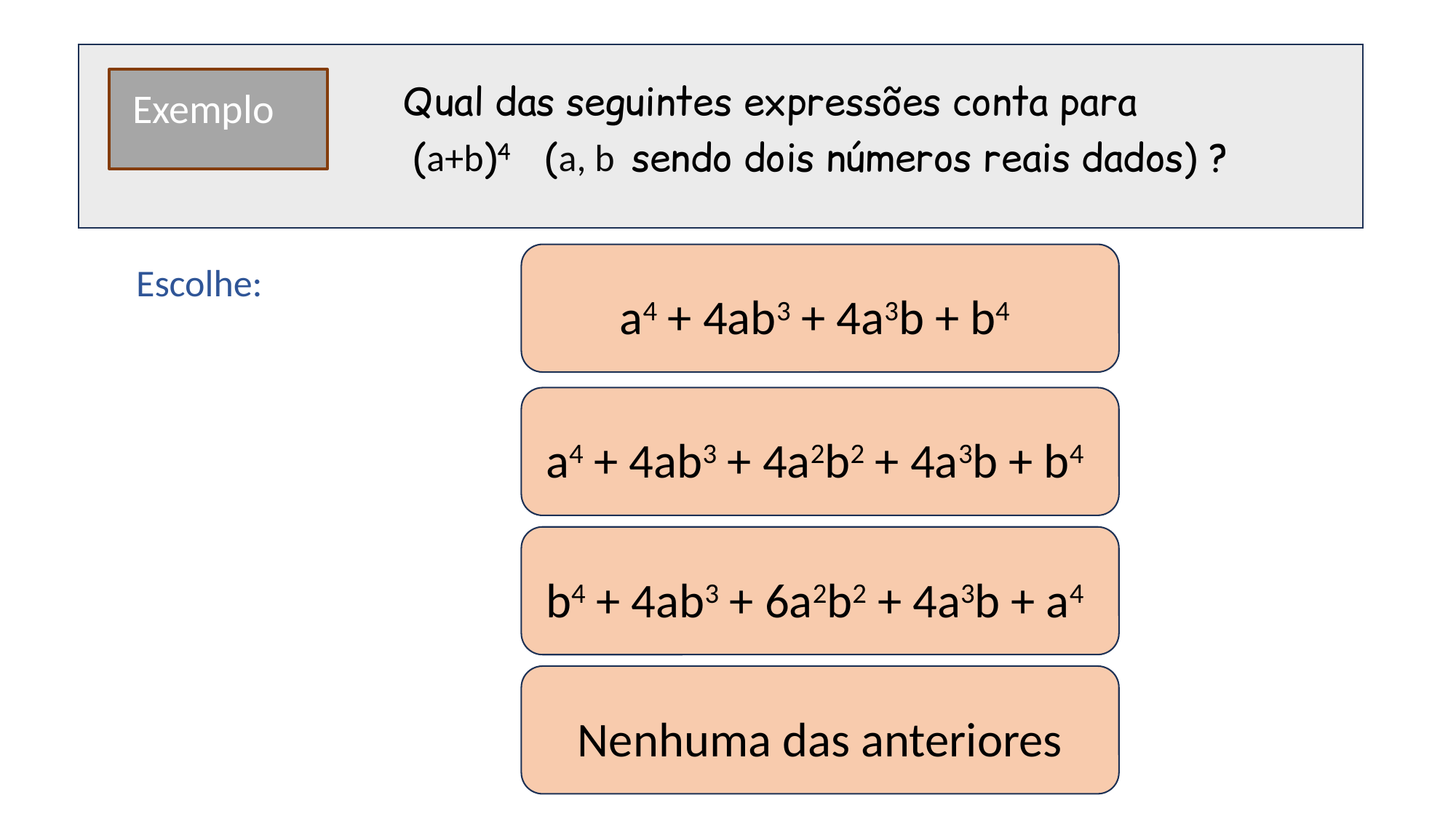

Exemplo
Qual das seguintes expressões conta para
 (a+b)4   (a, b  sendo dois números reais dados) ?

a4 + 4ab3 + 4a3b + b4

Escolhe:

a4 + 4ab3 + 4a2b2 + 4a3b + b4

b4 + 4ab3 + 6a2b2 + 4a3b + a4

Nenhuma das anteriores